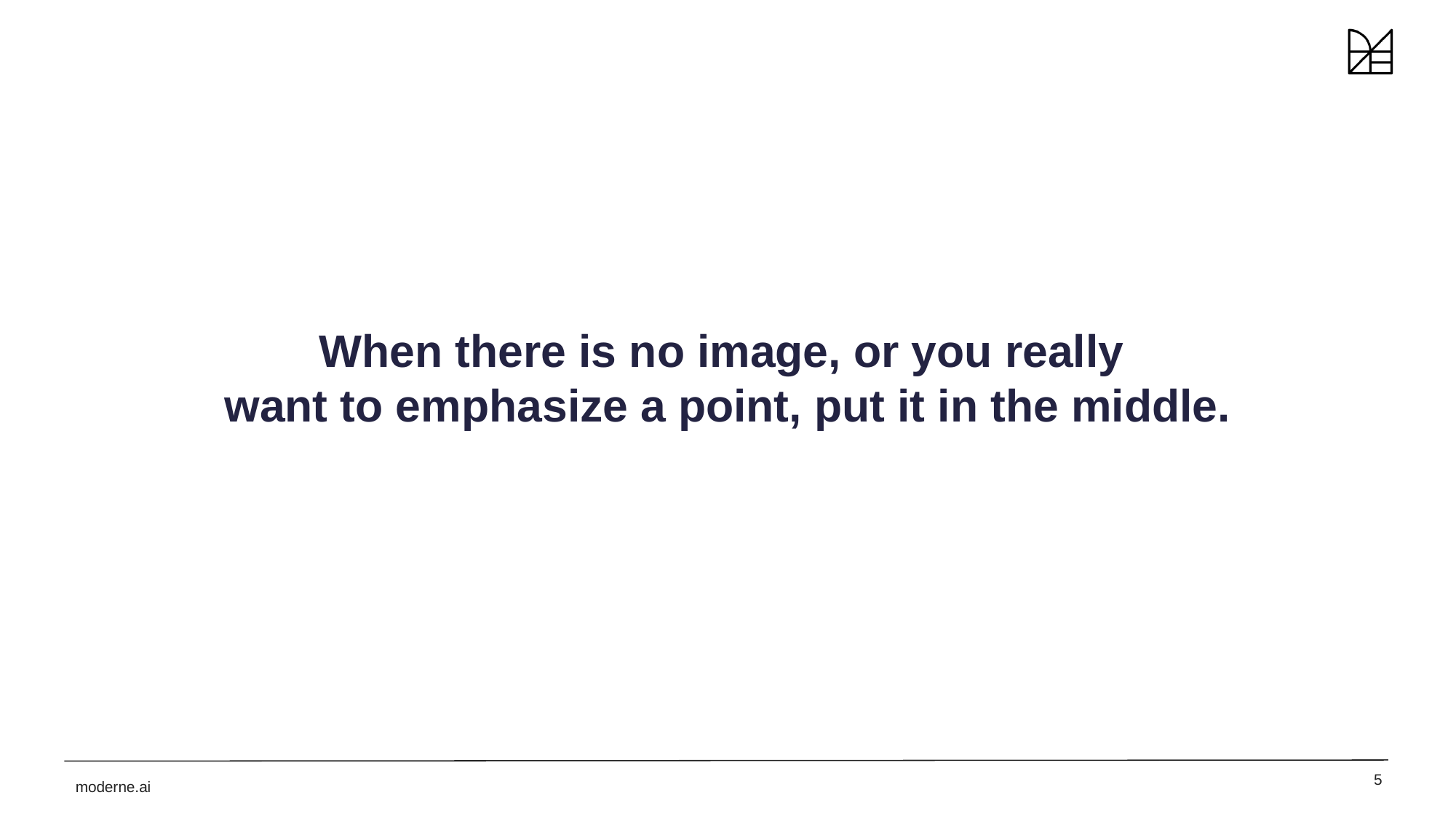

When there is no image, or you really
want to emphasize a point, put it in the middle.
5